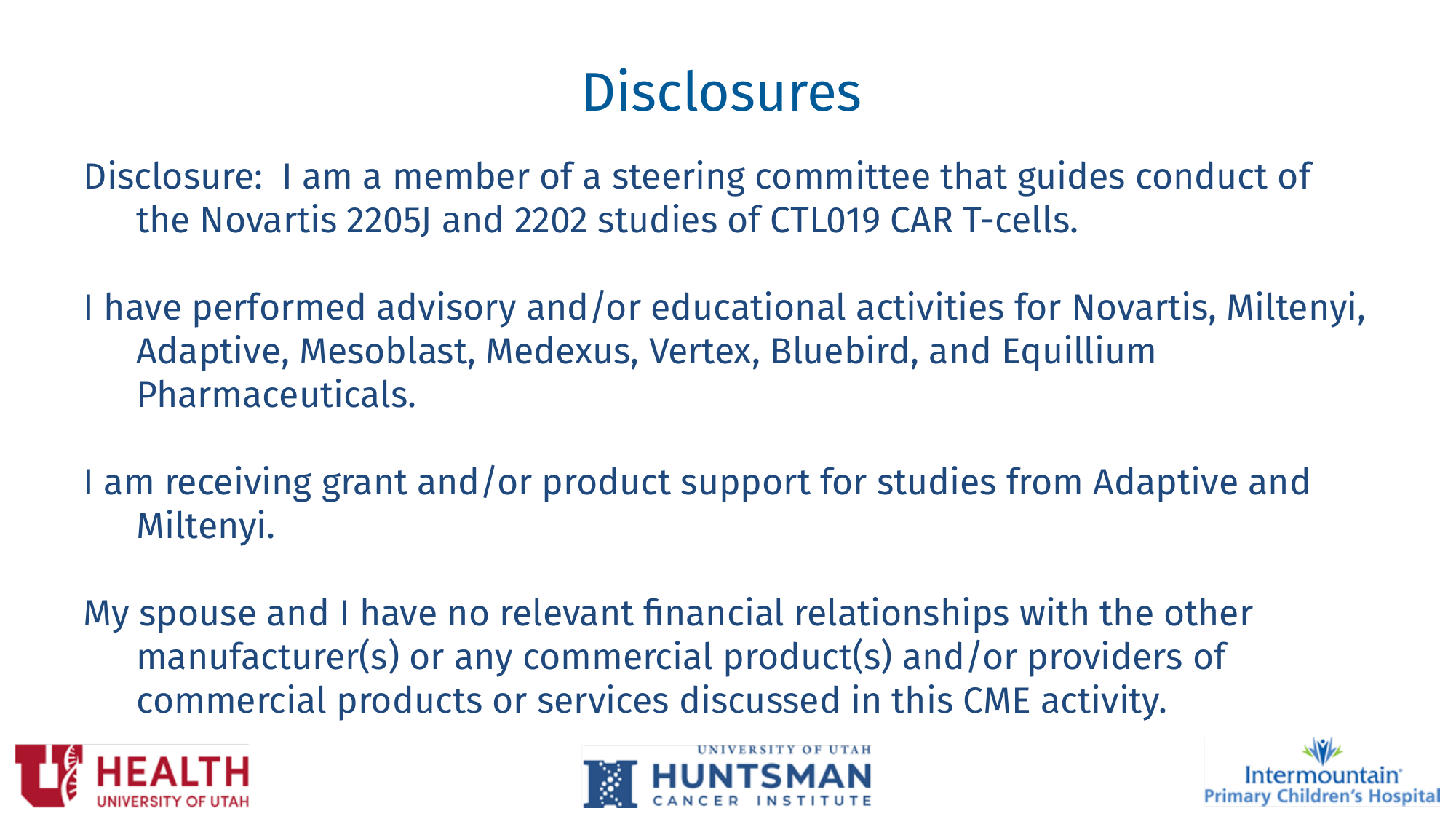

Disclosures
Disclosure:  I am a member of a steering committee that guides conduct of the Novartis 2205J and 2202 studies of CTL019 CAR T-cells.

I have performed advisory and/or educational activities for Novartis, Miltenyi, Adaptive, Mesoblast, Medexus, Vertex, Bluebird, and Equillium Pharmaceuticals.

I am receiving grant and/or product support for studies from Adaptive and Miltenyi.

My spouse and I have no relevant financial relationships with the other manufacturer(s) or any commercial product(s) and/or providers of commercial products or services discussed in this CME activity.